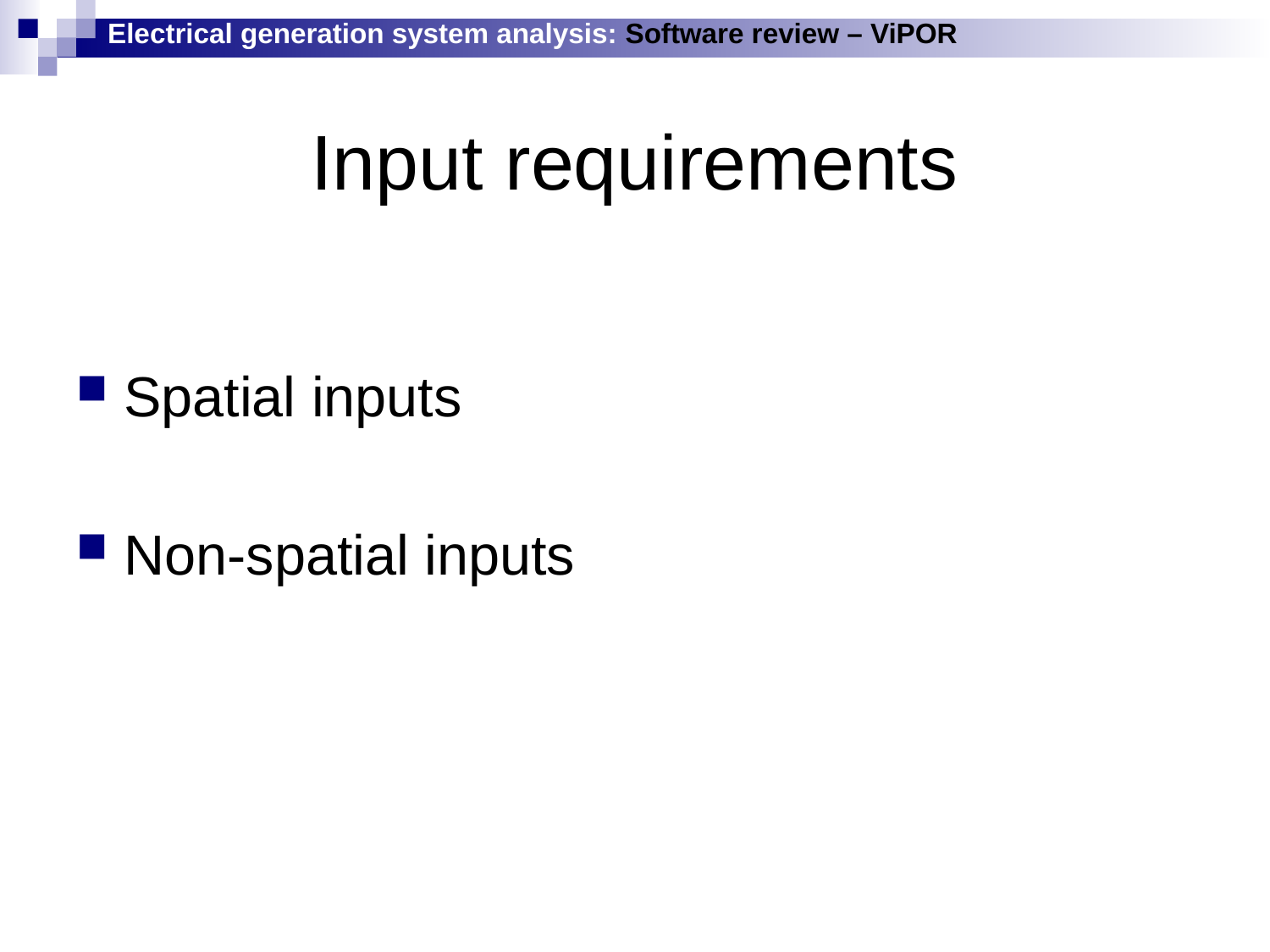

Electrical generation system analysis: Software review – ViPOR
# Input requirements

Spatial inputs

Non-spatial inputs